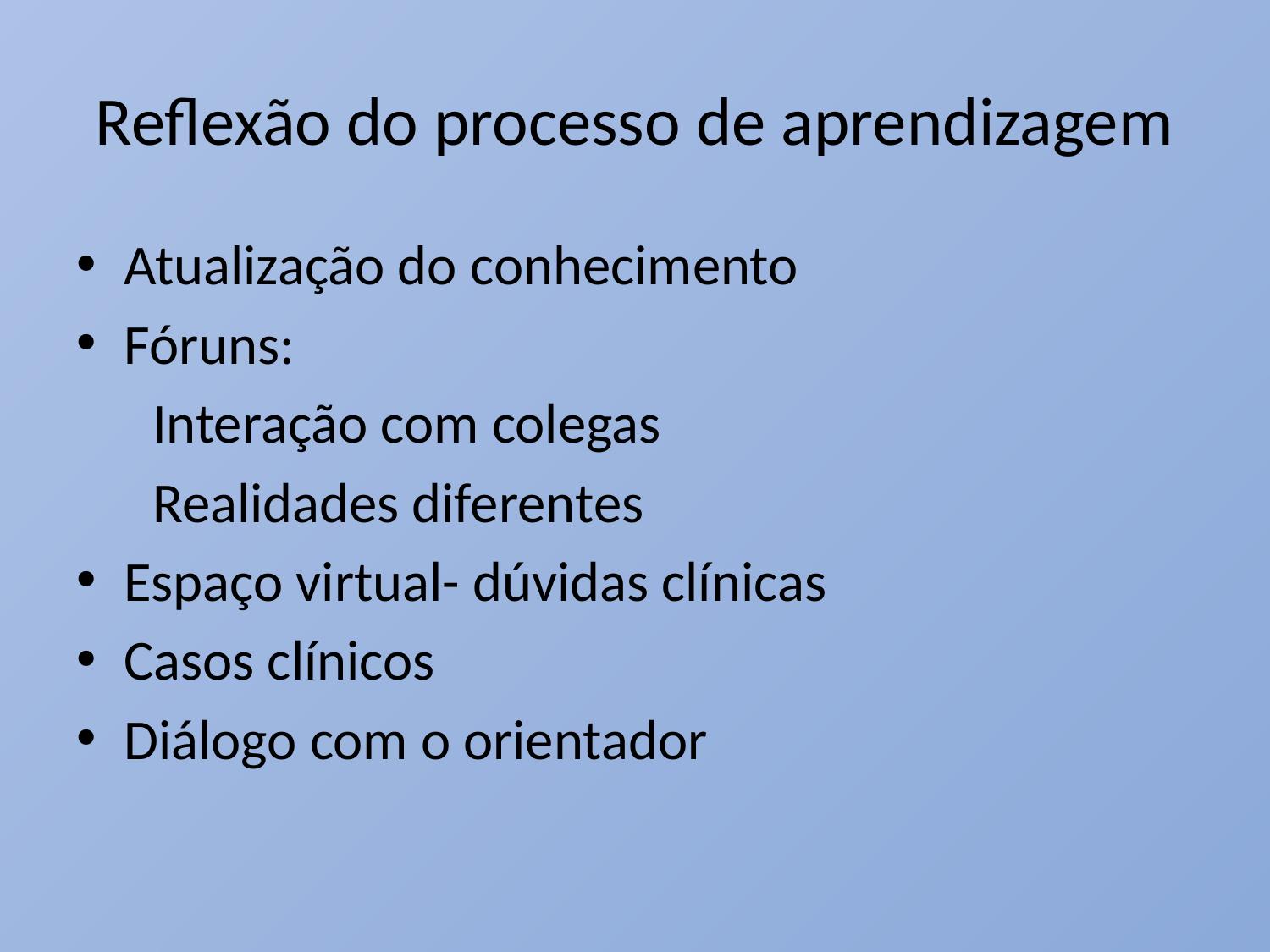

# Reflexão do processo de aprendizagem
Atualização do conhecimento
Fóruns:
      Interação com colegas
      Realidades diferentes
Espaço virtual- dúvidas clínicas
Casos clínicos
Diálogo com o orientador